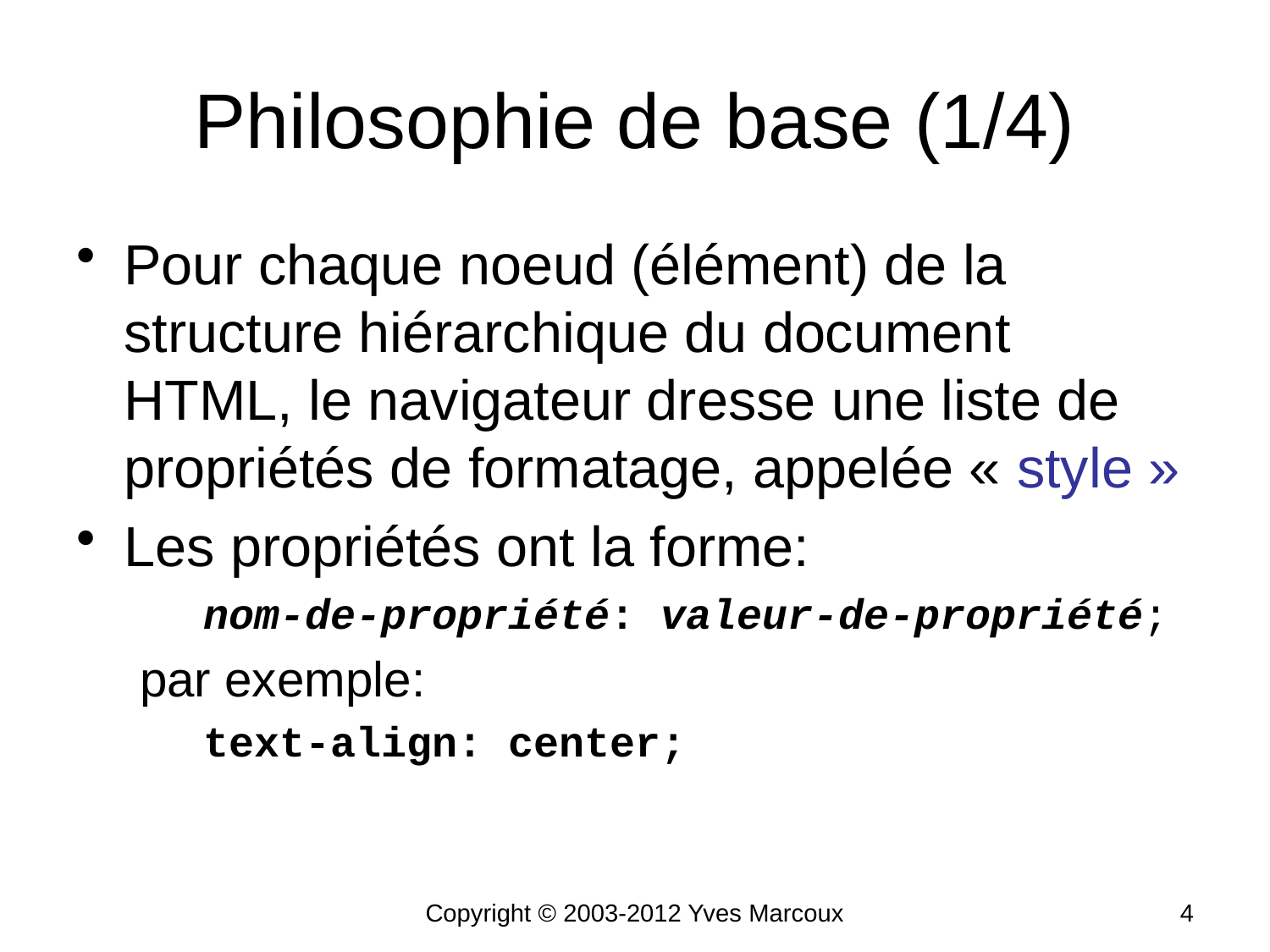

# Philosophie de base (1/4)
Pour chaque noeud (élément) de la structure hiérarchique du document HTML, le navigateur dresse une liste de propriétés de formatage, appelée « style »
Les propriétés ont la forme:
nom-de-propriété: valeur-de-propriété;
par exemple:
text-align: center;
Copyright © 2003-2012 Yves Marcoux
4